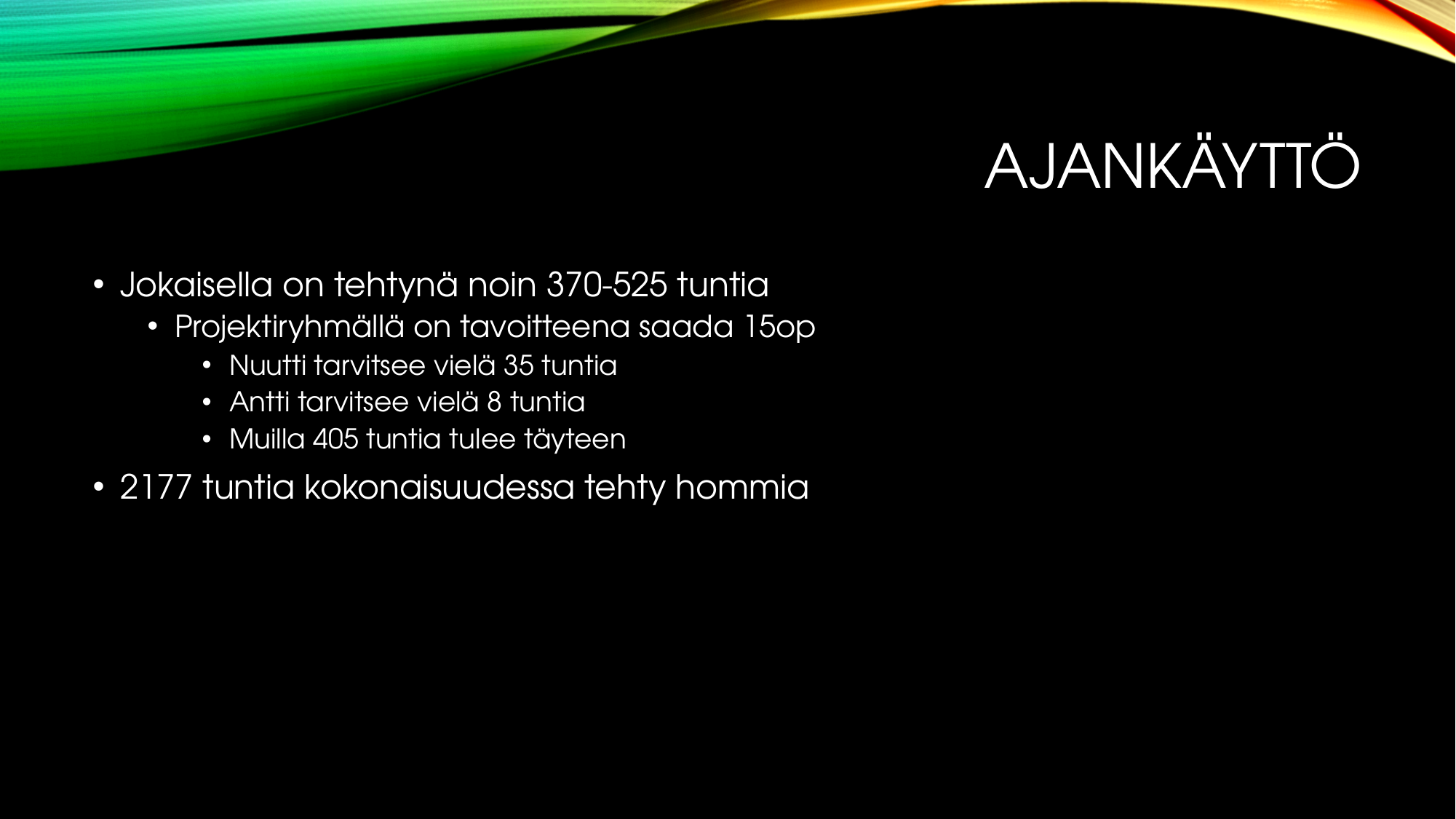

# Ajankäyttö
Jokaisella on tehtynä noin 370-525 tuntia
Projektiryhmällä on tavoitteena saada 15op
Nuutti tarvitsee vielä 35 tuntia
Antti tarvitsee vielä 8 tuntia
Muilla 405 tuntia tulee täyteen
2177 tuntia kokonaisuudessa tehty hommia